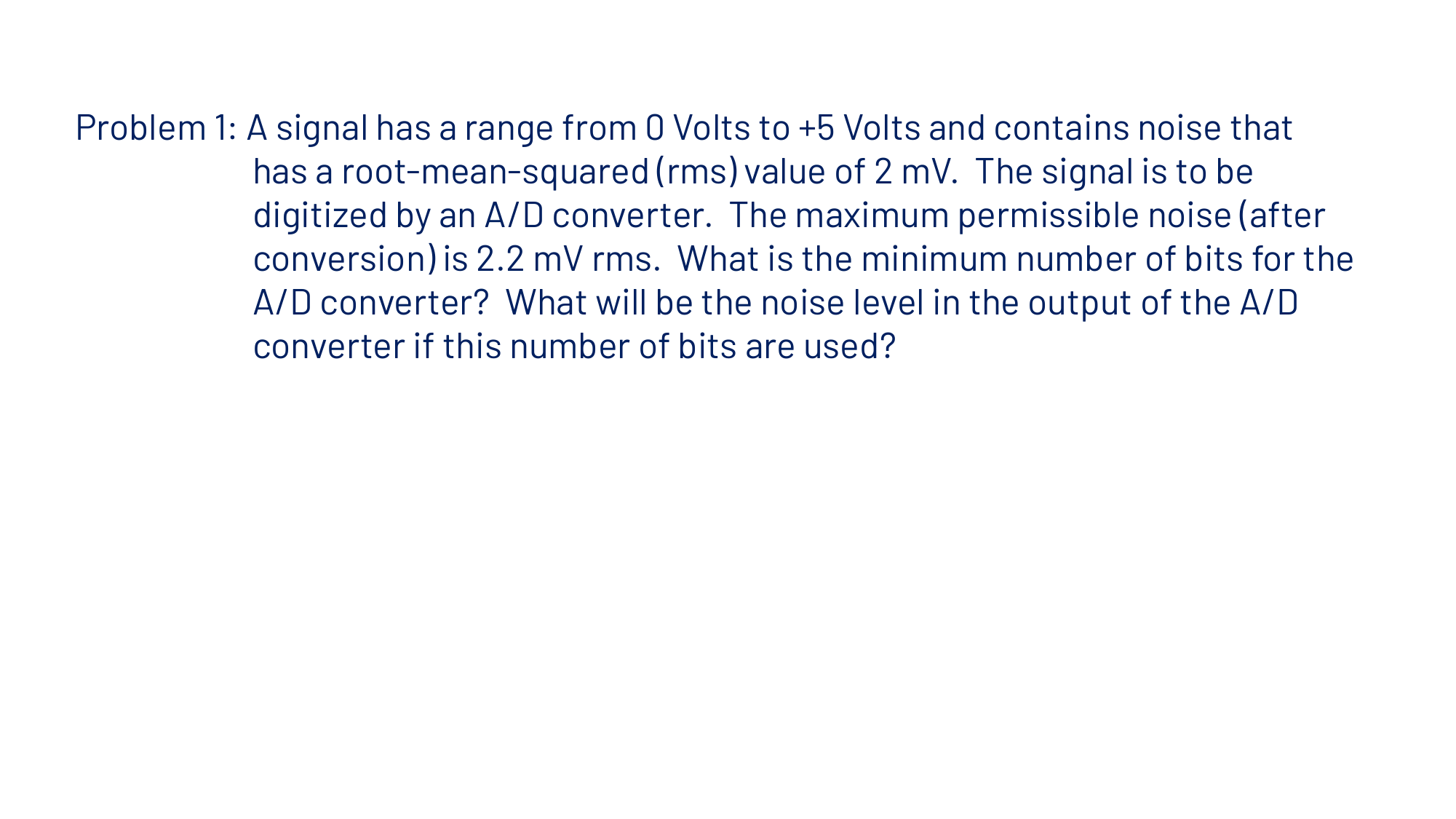

Problem 1: A signal has a range from 0 Volts to +5 Volts and contains noise that has a root-mean-squared (rms) value of 2 mV.  The signal is to be digitized by an A/D converter.  The maximum permissible noise (after conversion) is 2.2 mV rms.  What is the minimum number of bits for the A/D converter?  What will be the noise level in the output of the A/D converter if this number of bits are used?